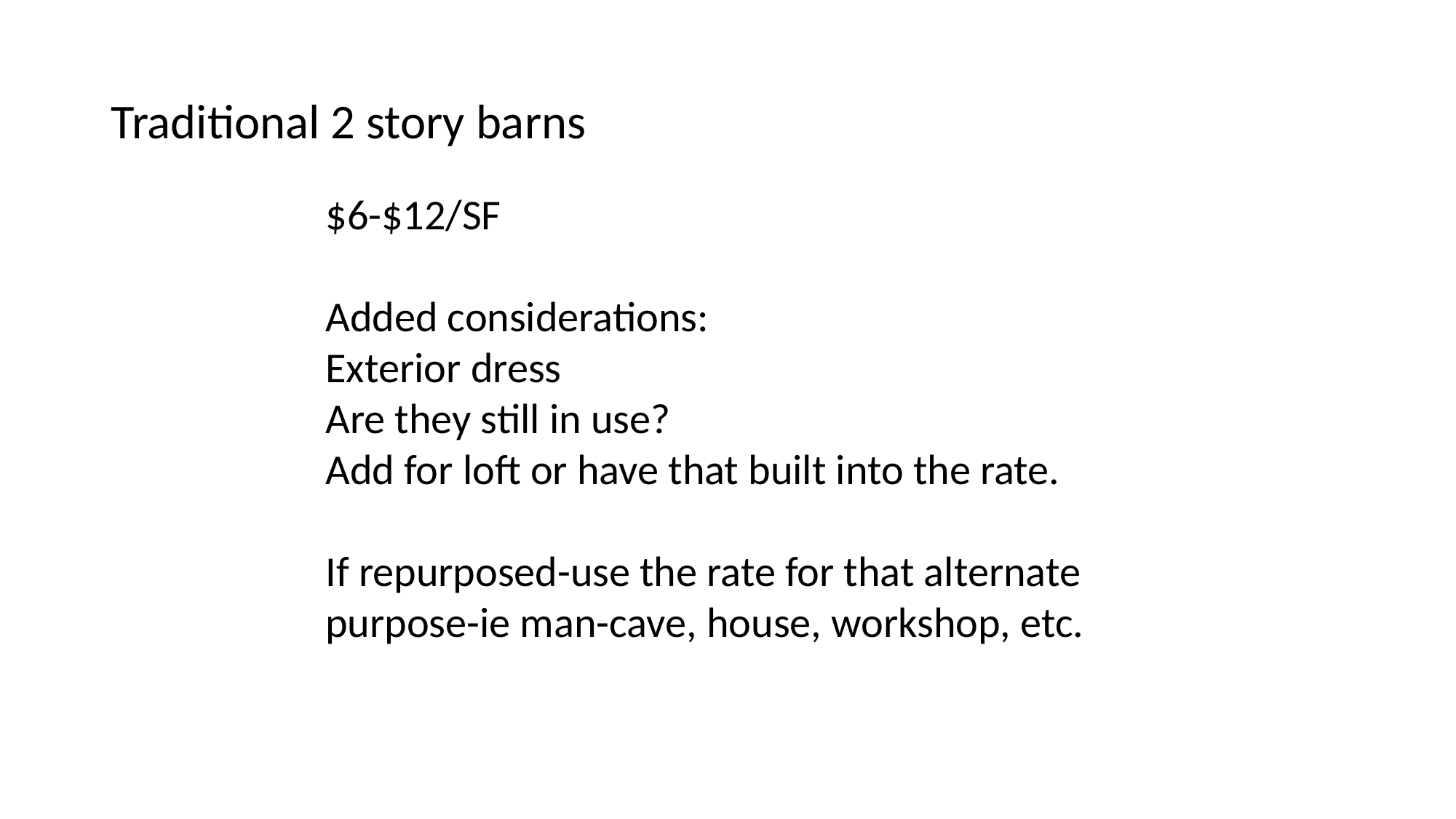

# Traditional 2 story barns
$6-$12/SF

Added considerations:
Exterior dress
Are they still in use?
Add for loft or have that built into the rate.

If repurposed-use the rate for that alternate purpose-ie man-cave, house, workshop, etc.